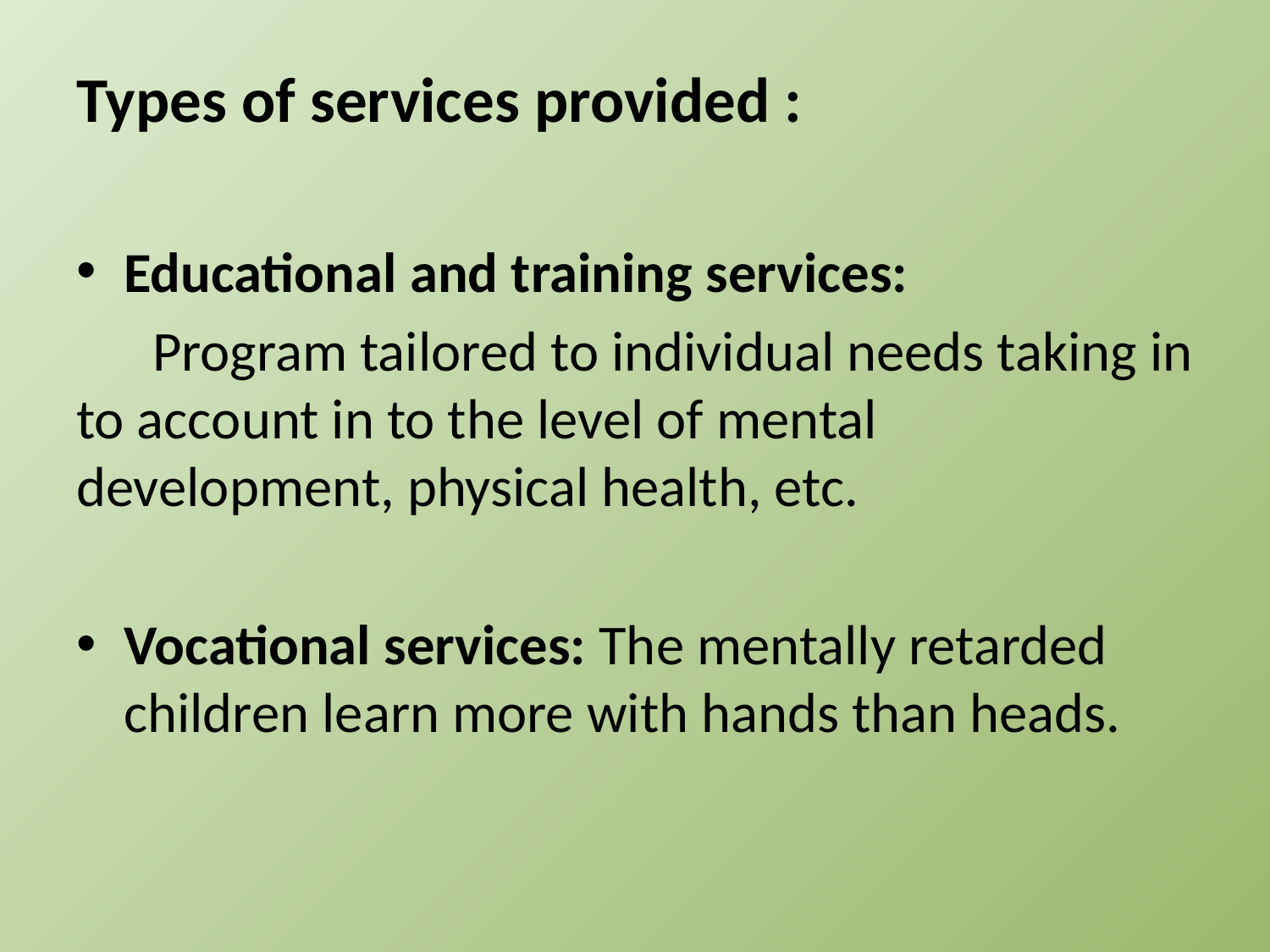

Types of services provided :

Educational and training services:
      Program tailored to individual needs taking in to account in to the level of mental development, physical health, etc.

Vocational services: The mentally retarded children learn more with hands than heads.